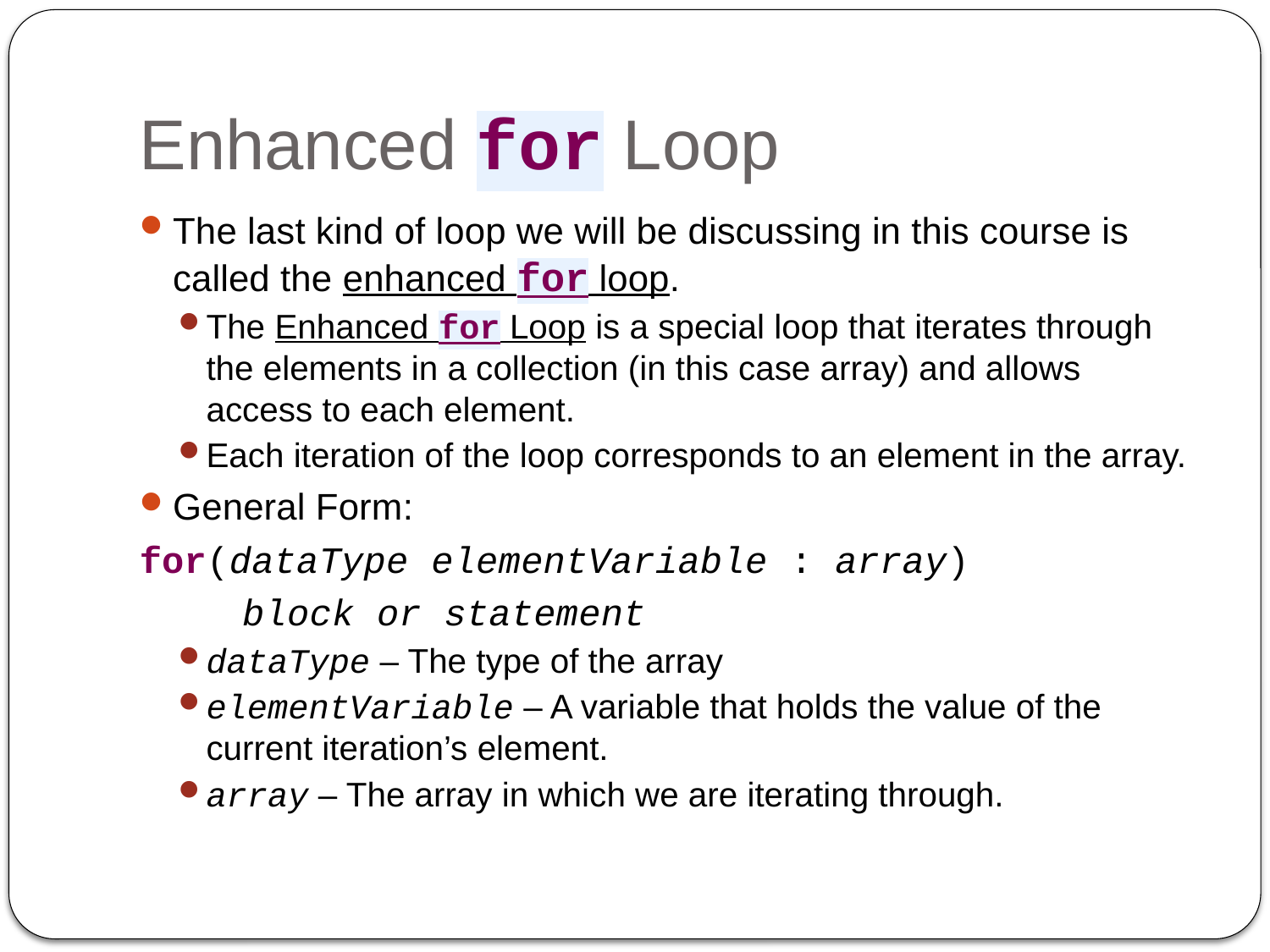

# Enhanced for Loop
The last kind of loop we will be discussing in this course is called the enhanced for loop.
The Enhanced for Loop is a special loop that iterates through the elements in a collection (in this case array) and allows access to each element.
Each iteration of the loop corresponds to an element in the array.
General Form:
for(dataType elementVariable : array)
	block or statement
dataType – The type of the array
elementVariable – A variable that holds the value of the current iteration’s element.
array – The array in which we are iterating through.